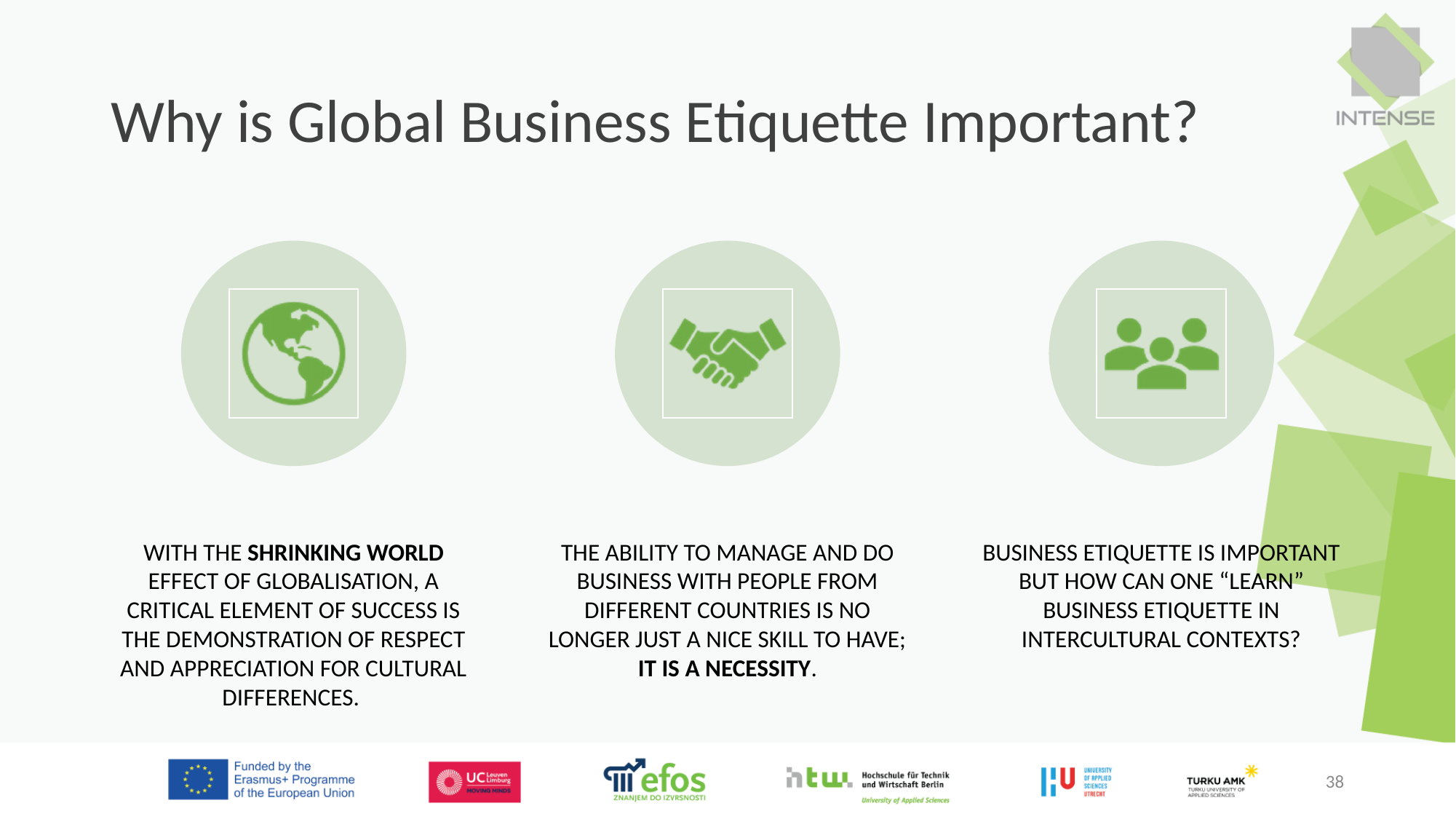

# Why is Global Business Etiquette Important?
With the shrinking world effect of globalisation, a critical element of success is the demonstration of respect and appreciation for cultural differences.
The ability to manage and do business with people from different countries is no longer just a nice skill to have; it is a necessity.
Business etiquette is important but how can one “learn” business etiquette in intercultural contexts?
38